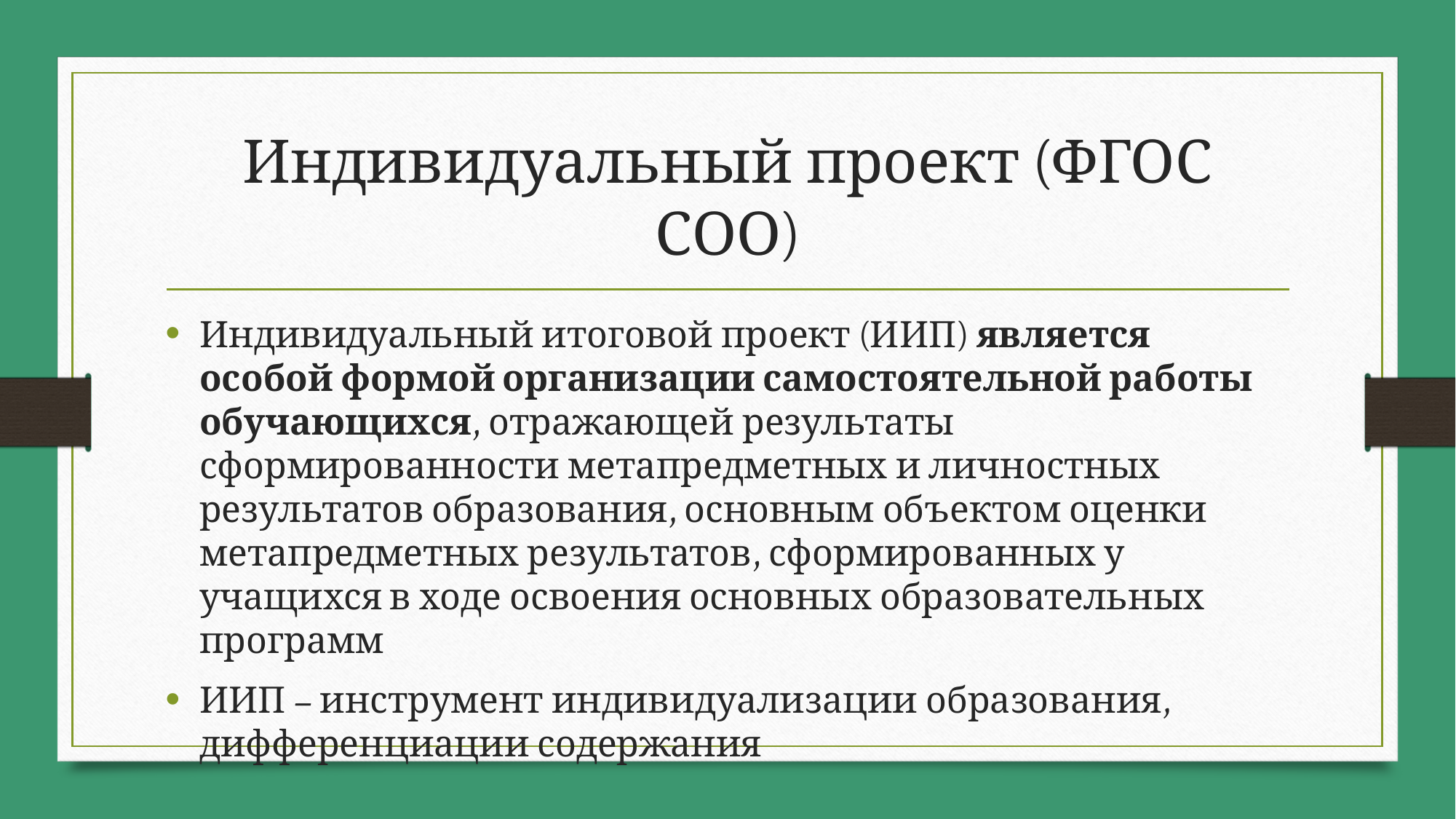

# Индивидуальный проект (ФГОС СОО)
Индивидуальный итоговой проект (ИИП) является особой формой организации самостоятельной работы обучающихся, отражающей результаты сформированности метапредметных и личностных результатов образования, основным объектом оценки метапредметных результатов, сформированных у учащихся в ходе освоения основных образовательных программ
ИИП – инструмент индивидуализации образования, дифференциации содержания